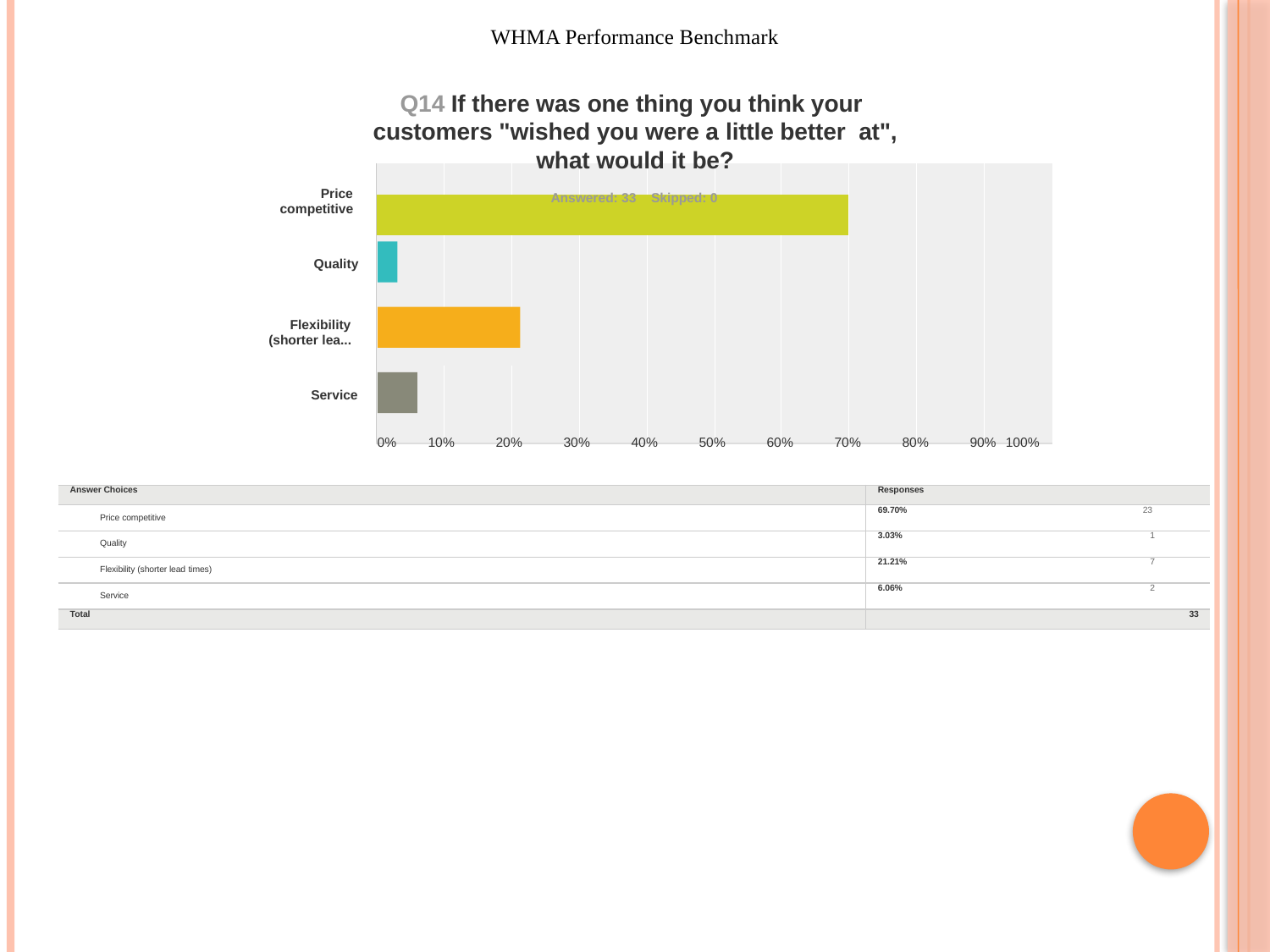

WHMA Performance Benchmark

Q14 If there was one thing you think your  customers "wished you were a little better  at", what would it be?
Answered: 33    Skipped: 0
|  |  |  |  |  |  |  |  |  |  |
| --- | --- | --- | --- | --- | --- | --- | --- | --- | --- |
|  |  |  |  |  |  |  |  |  |  |
|  |  |  |  |  |  |  |  |  |  |
|  |  |  |  |  |  |  |  |  |  |
|  |  |  |  |  |  |  |  |  |  |
Price  competitive

Quality

Flexibility  (shorter lea...

Service
0%
10%
20%
30%
40%
50%
60%
70%
80%
90%  100%
| Answer Choices | Responses |
| --- | --- |
| Price competitive | 69.70% 23 |
| Quality | 3.03% 1 |
| Flexibility (shorter lead times) | 21.21% 7 |
| Service | 6.06% 2 |
| Total | 33 |
19 / 37